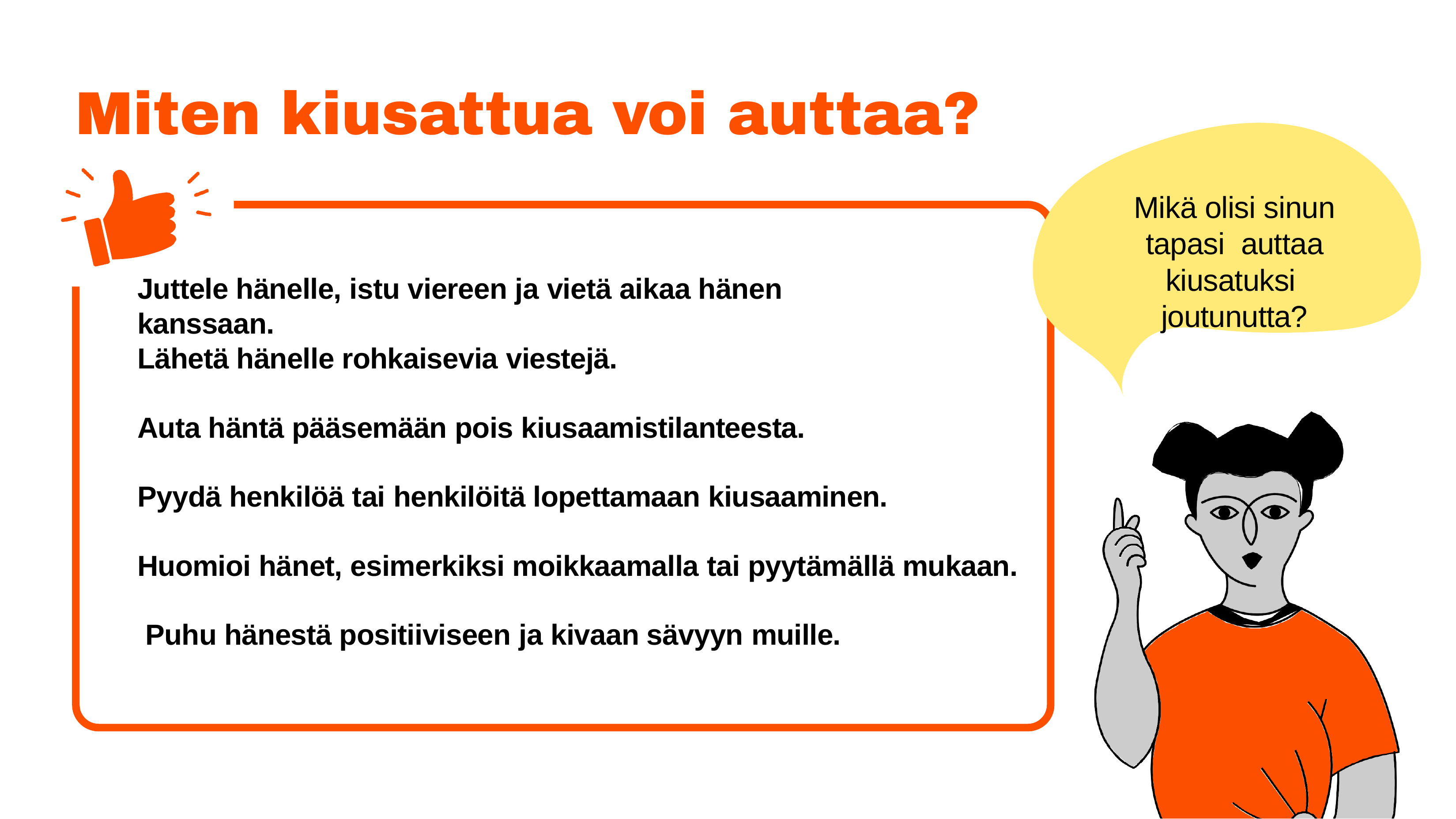

# Miten kiusattua voi auttaa?

Mikä olisi sinun tapasi  auttaa kiusatuksi  joutunutta?

Juttele hänelle, istu viereen ja vietä aikaa hänen kanssaan.
Lähetä hänelle rohkaisevia viestejä.
Auta häntä pääsemään pois kiusaamistilanteesta.  Pyydä henkilöä tai henkilöitä lopettamaan kiusaaminen.
Huomioi hänet, esimerkiksi moikkaamalla tai pyytämällä mukaan.  Puhu hänestä positiiviseen ja kivaan sävyyn muille.